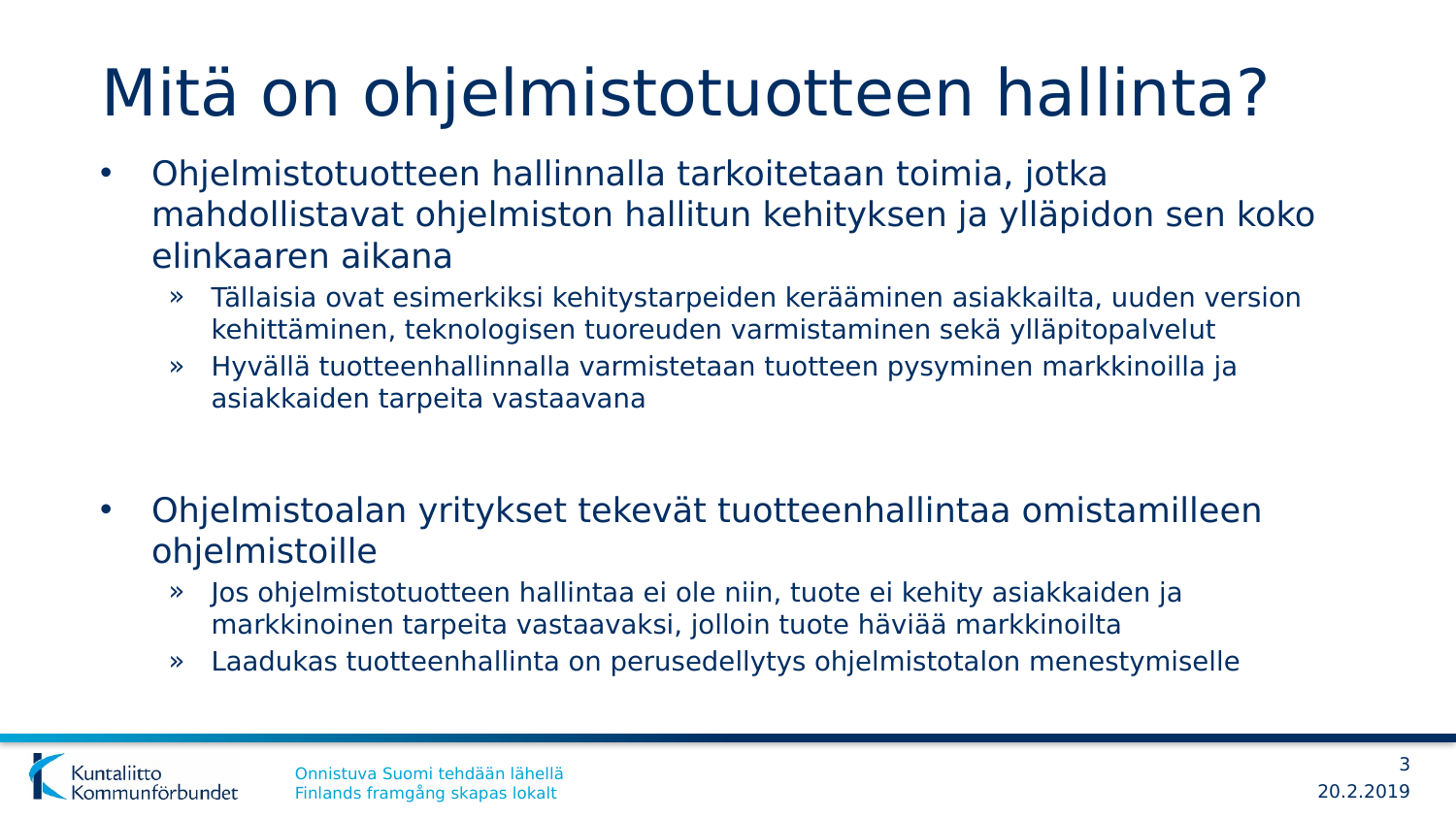

# Mitä on ohjelmistotuotteen hallinta?
Ohjelmistotuotteen hallinnalla tarkoitetaan toimia, jotka mahdollistavat ohjelmiston hallitun kehityksen ja ylläpidon sen koko elinkaaren aikana
Tällaisia ovat esimerkiksi kehitystarpeiden kerääminen asiakkailta, uuden version kehittäminen, teknologisen tuoreuden varmistaminen sekä ylläpitopalvelut
Hyvällä tuotteenhallinnalla varmistetaan tuotteen pysyminen markkinoilla ja asiakkaiden tarpeita vastaavana

Ohjelmistoalan yritykset tekevät tuotteenhallintaa omistamilleen ohjelmistoille
Jos ohjelmistotuotteen hallintaa ei ole niin, tuote ei kehity asiakkaiden ja markkinoinen tarpeita vastaavaksi, jolloin tuote häviää markkinoilta
Laadukas tuotteenhallinta on perusedellytys ohjelmistotalon menestymiselle

3
20.2.2019